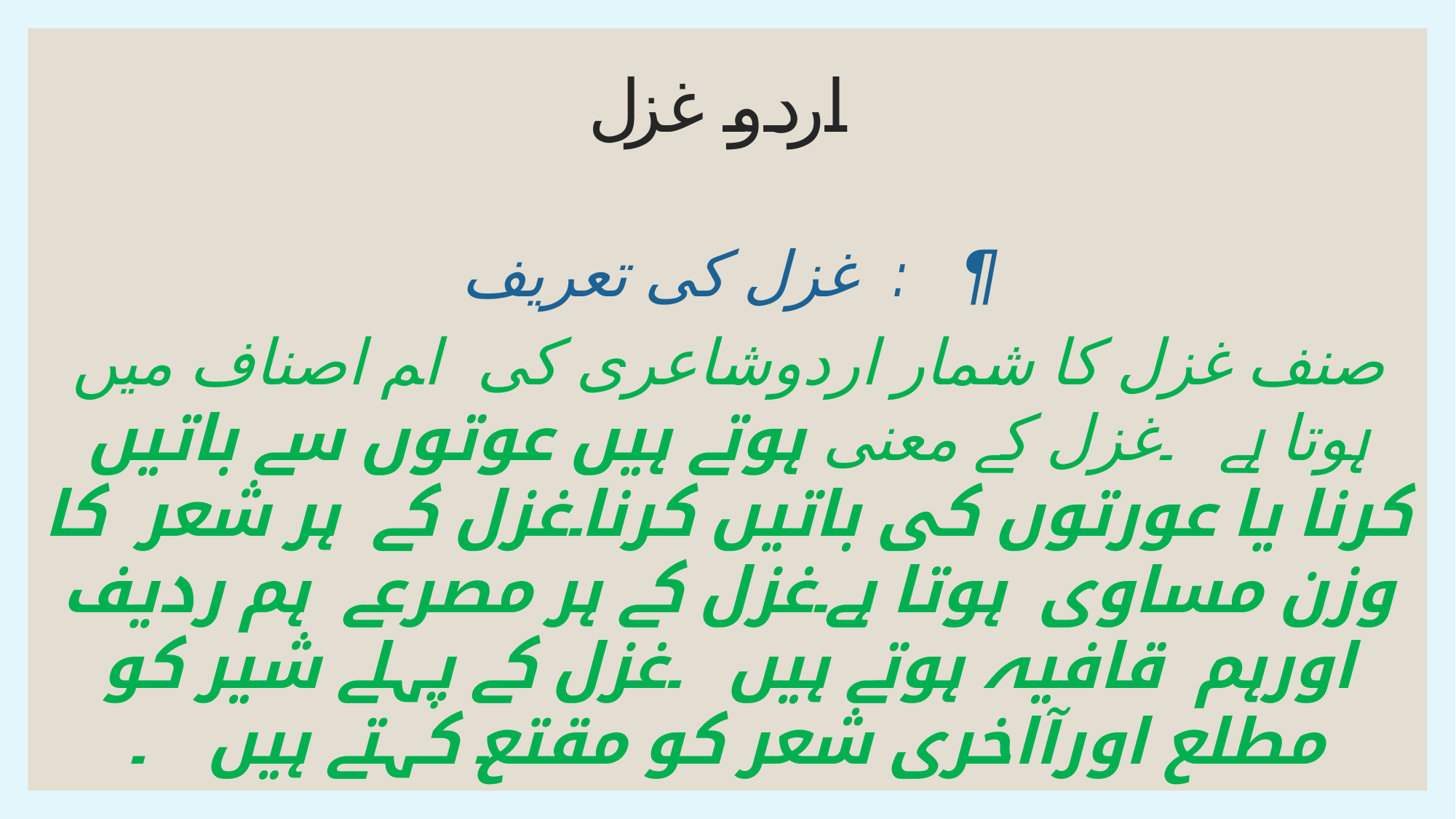

# اردو غزل
غزل کی تعریف  :   ¶
صنف غزل کا شمار اردوشاعری کی اہم اصناف میں ہوتا ہے   ۔غزل کے معنی ہوتے ہیں عوتوں سے باتیں کرنا یا عورتوں کی باتیں کرنا۔غزل کے  ہر شعر  کا وزن مساوی  ہوتا ہے۔غزل کے ہر مصرعے  ہم ردیف اورہم  قافیہ ہوتے ہیں   ۔غزل کے پہلے شیر کو مطلع اورآاخری شعر کو مقتع کہتے ہیں    ۔